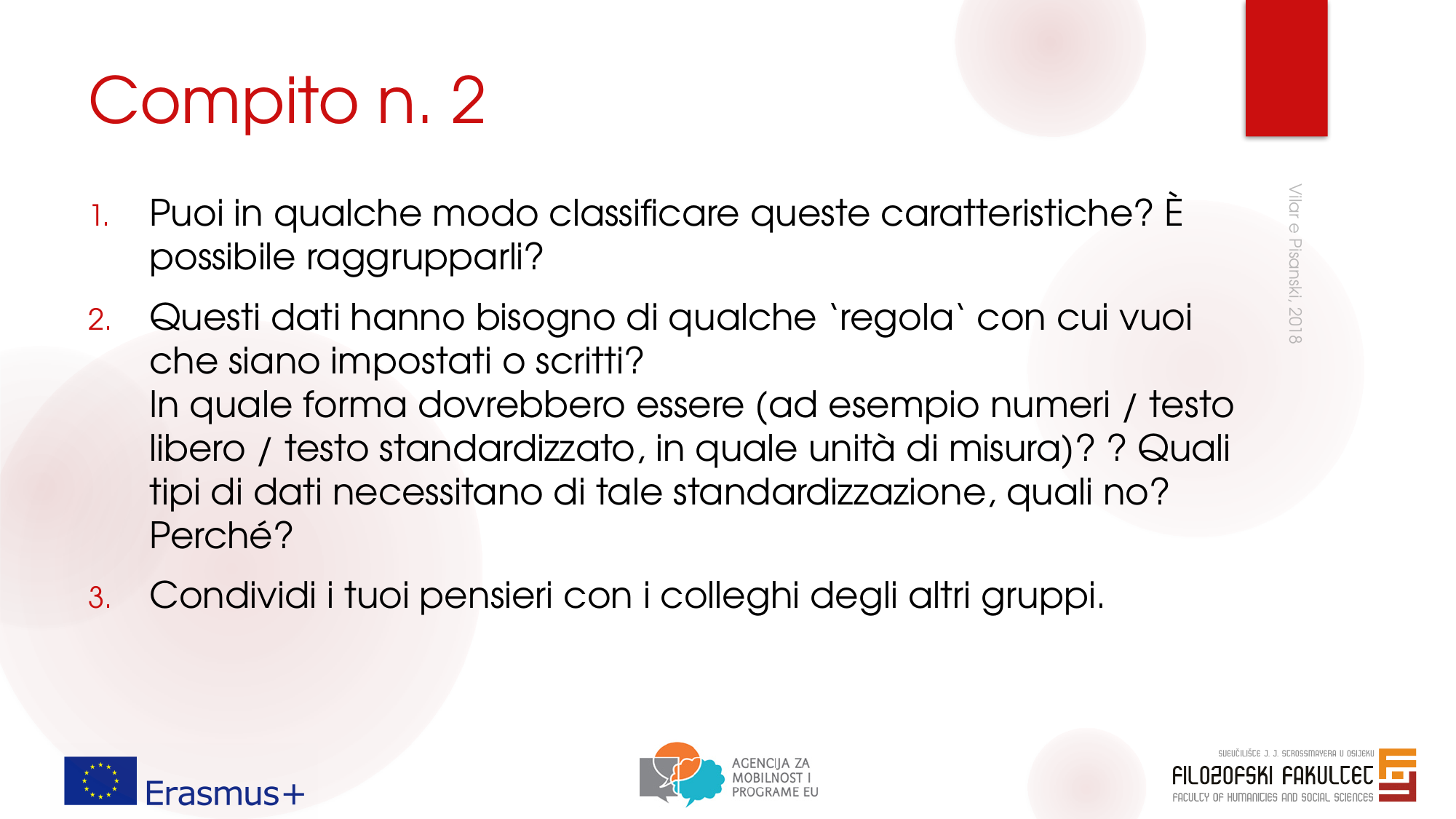

# Compito n. 2
Puoi in qualche modo classificare queste caratteristiche? È possibile raggrupparli?
Questi dati hanno bisogno di qualche ‘regola‘ con cui vuoi che siano impostati o scritti?
In quale forma dovrebbero essere (ad esempio numeri / testo libero / testo standardizzato, in quale unità di misura)? ? Quali tipi di dati necessitano di tale standardizzazione, quali no? Perché?
Condividi i tuoi pensieri con i colleghi degli altri gruppi.

Vilar e Pisanski, 2018